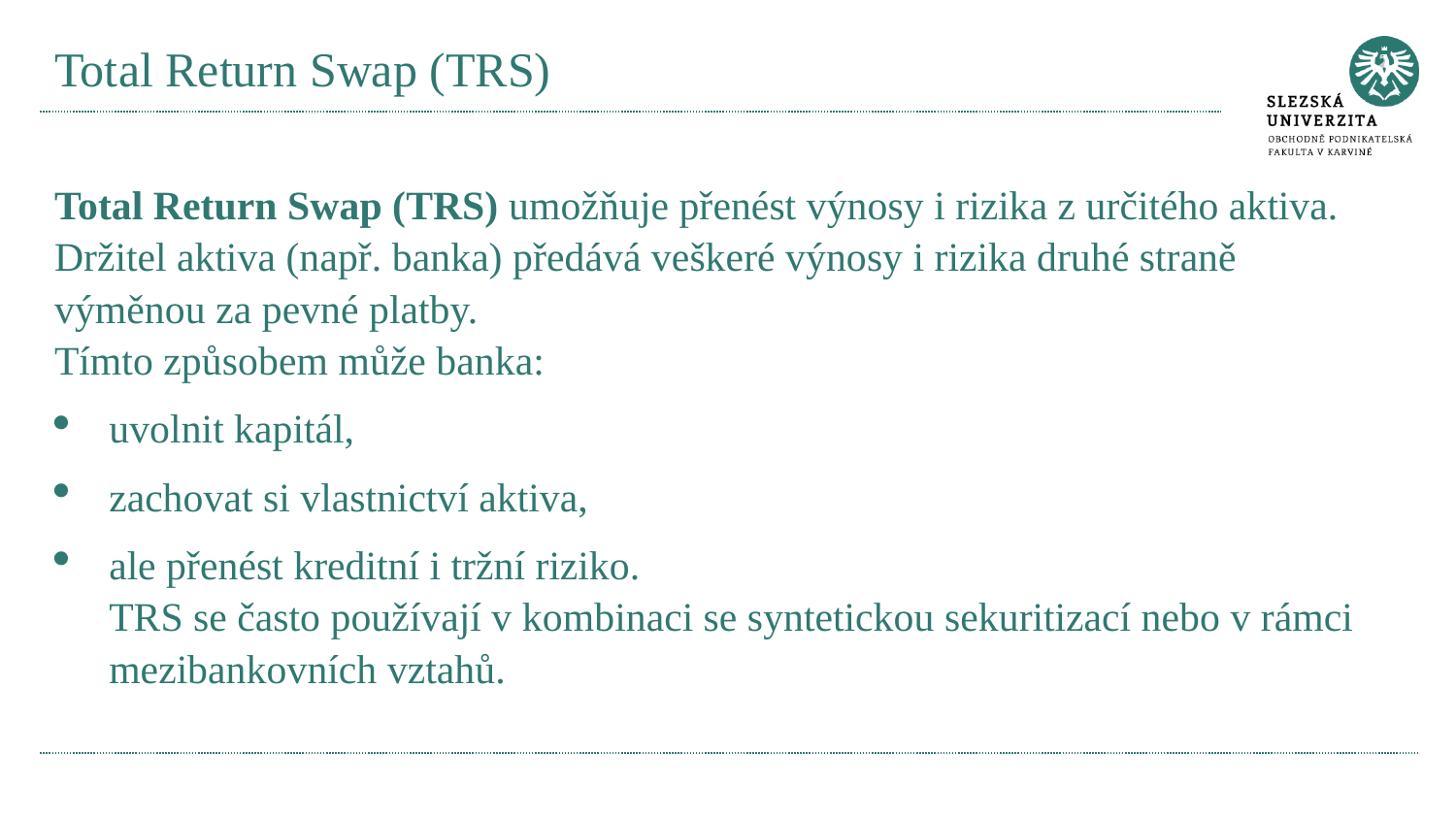

# Total Return Swap (TRS)
Total Return Swap (TRS) umožňuje přenést výnosy i rizika z určitého aktiva.
Držitel aktiva (např. banka) předává veškeré výnosy i rizika druhé straně výměnou za pevné platby.
Tímto způsobem může banka:
uvolnit kapitál,
zachovat si vlastnictví aktiva,
ale přenést kreditní i tržní riziko.
TRS se často používají v kombinaci se syntetickou sekuritizací nebo v rámci mezibankovních vztahů.